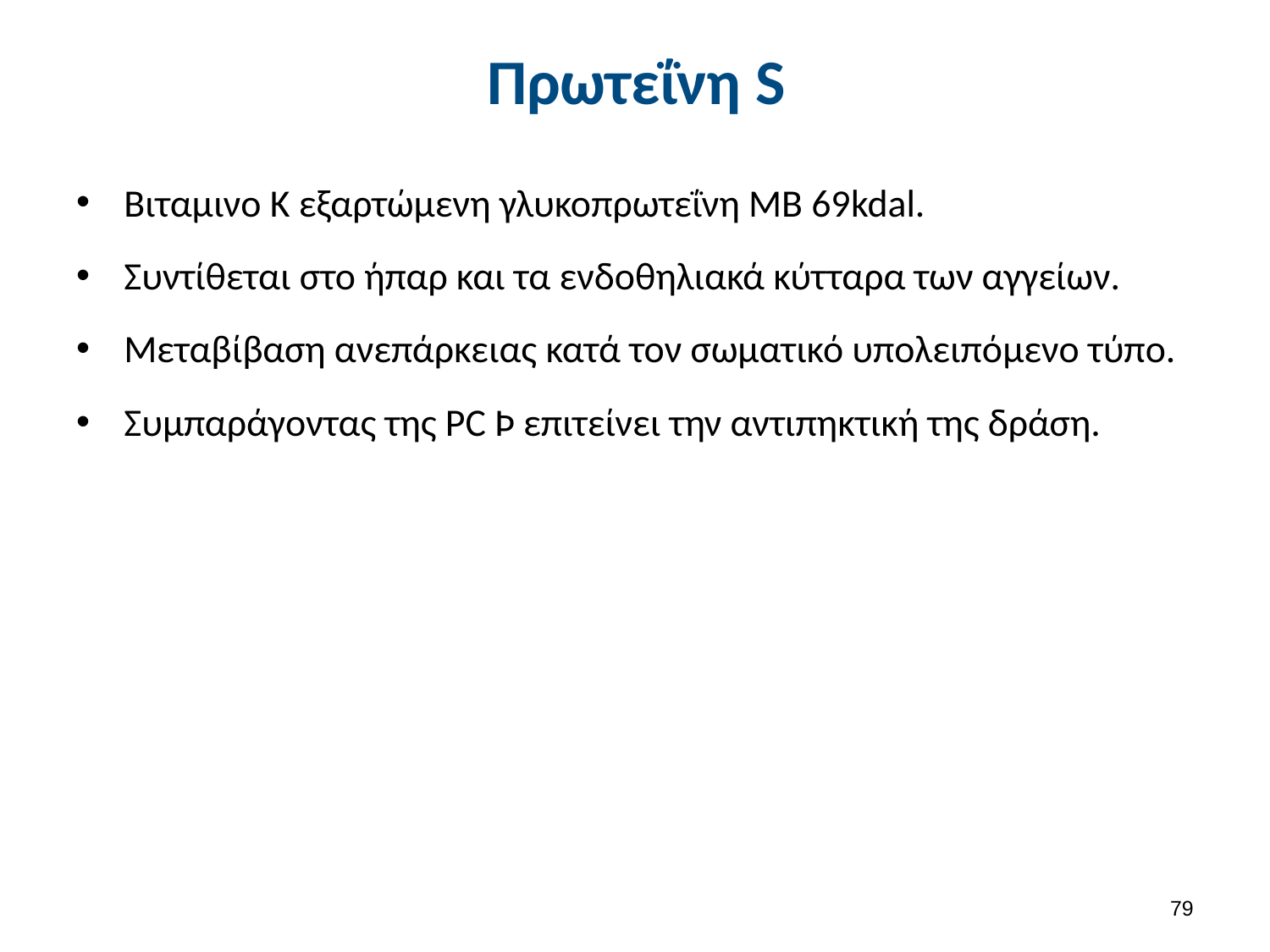

# Πρωτεΐνη S
Βιταμινο Κ εξαρτώμενη γλυκοπρωτεΐνη ΜΒ 69kdal.
Συντίθεται στο ήπαρ και τα ενδοθηλιακά κύτταρα των αγγείων.
Μεταβίβαση ανεπάρκειας κατά τον σωματικό υπολειπόμενο τύπο.
Συμπαράγοντας της PC Þ επιτείνει την αντιπηκτική της δράση.
79